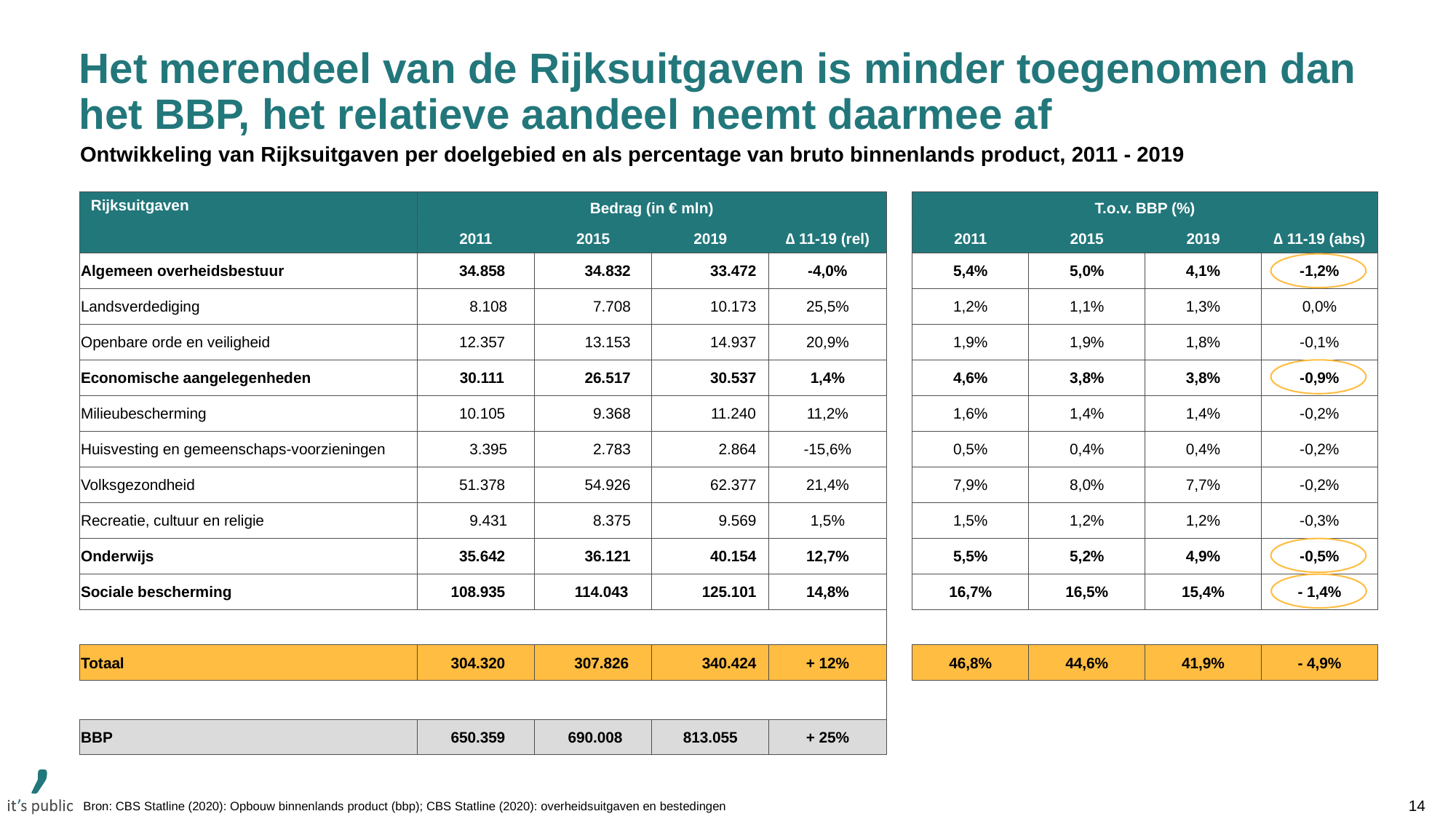

# Het merendeel van de Rijksuitgaven is minder toegenomen dan het BBP, het relatieve aandeel neemt daarmee af
Ontwikkeling van Rijksuitgaven per doelgebied en als percentage van bruto binnenlands product, 2011 - 2019
| Rijksuitgaven | Bedrag (in € mln) |  |  |  |  | T.o.v. BBP (%) |  |  |  |
| --- | --- | --- | --- | --- | --- | --- | --- | --- | --- |
|  | 2011 | 2015 | 2019 | ∆ 11-19 (rel) |  | 2011 | 2015 | 2019 | ∆ 11-19 (abs) |
| Algemeen overheidsbestuur | 34.858 | 34.832 | 33.472 | -4,0% |  | 5,4% | 5,0% | 4,1% | -1,2% |
| Landsverdediging | 8.108 | 7.708 | 10.173 | 25,5% |  | 1,2% | 1,1% | 1,3% | 0,0% |
| Openbare orde en veiligheid | 12.357 | 13.153 | 14.937 | 20,9% |  | 1,9% | 1,9% | 1,8% | -0,1% |
| Economische aangelegenheden | 30.111 | 26.517 | 30.537 | 1,4% |  | 4,6% | 3,8% | 3,8% | -0,9% |
| Milieubescherming | 10.105 | 9.368 | 11.240 | 11,2% |  | 1,6% | 1,4% | 1,4% | -0,2% |
| Huisvesting en gemeenschaps-voorzieningen | 3.395 | 2.783 | 2.864 | -15,6% |  | 0,5% | 0,4% | 0,4% | -0,2% |
| Volksgezondheid | 51.378 | 54.926 | 62.377 | 21,4% |  | 7,9% | 8,0% | 7,7% | -0,2% |
| Recreatie, cultuur en religie | 9.431 | 8.375 | 9.569 | 1,5% |  | 1,5% | 1,2% | 1,2% | -0,3% |
| Onderwijs | 35.642 | 36.121 | 40.154 | 12,7% |  | 5,5% | 5,2% | 4,9% | -0,5% |
| Sociale bescherming | 108.935 | 114.043 | 125.101 | 14,8% |  | 16,7% | 16,5% | 15,4% | - 1,4% |
|  |  |  |  |  |  |  |  |  |  |
| Totaal | 304.320 | 307.826 | 340.424 | + 12% |  | 46,8% | 44,6% | 41,9% | - 4,9% |
|  |  |  |  |  |  |  |  |  |  |
| BBP | 650.359 | 690.008 | 813.055 | + 25% |  |  |  |  |  |

14
Bron: CBS Statline (2020): Opbouw binnenlands product (bbp); CBS Statline (2020): overheidsuitgaven en bestedingen